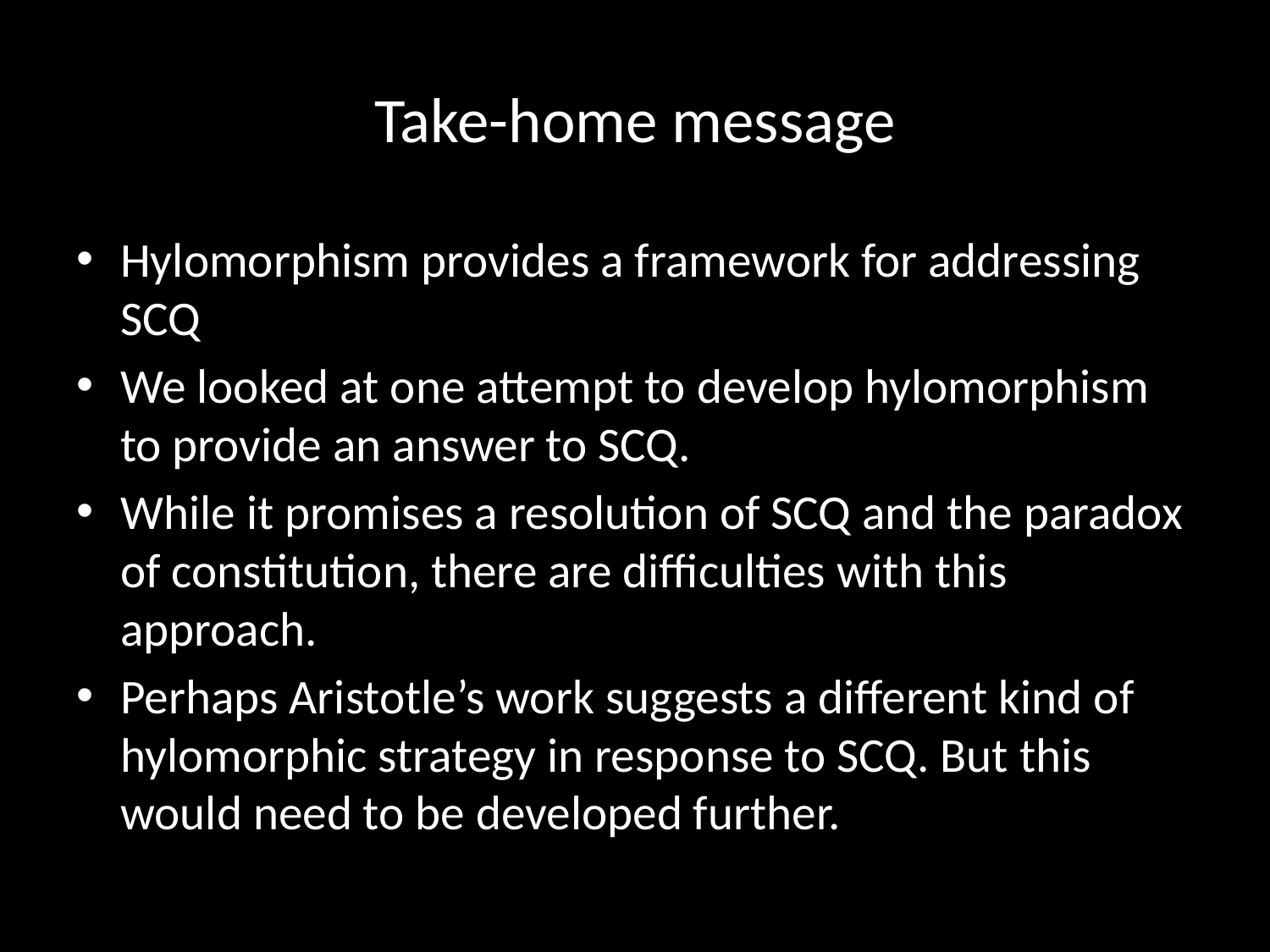

# Take-home message
Hylomorphism provides a framework for addressing SCQ
We looked at one attempt to develop hylomorphism to provide an answer to SCQ.
While it promises a resolution of SCQ and the paradox of constitution, there are difficulties with this approach.
Perhaps Aristotle’s work suggests a different kind of hylomorphic strategy in response to SCQ. But this would need to be developed further.